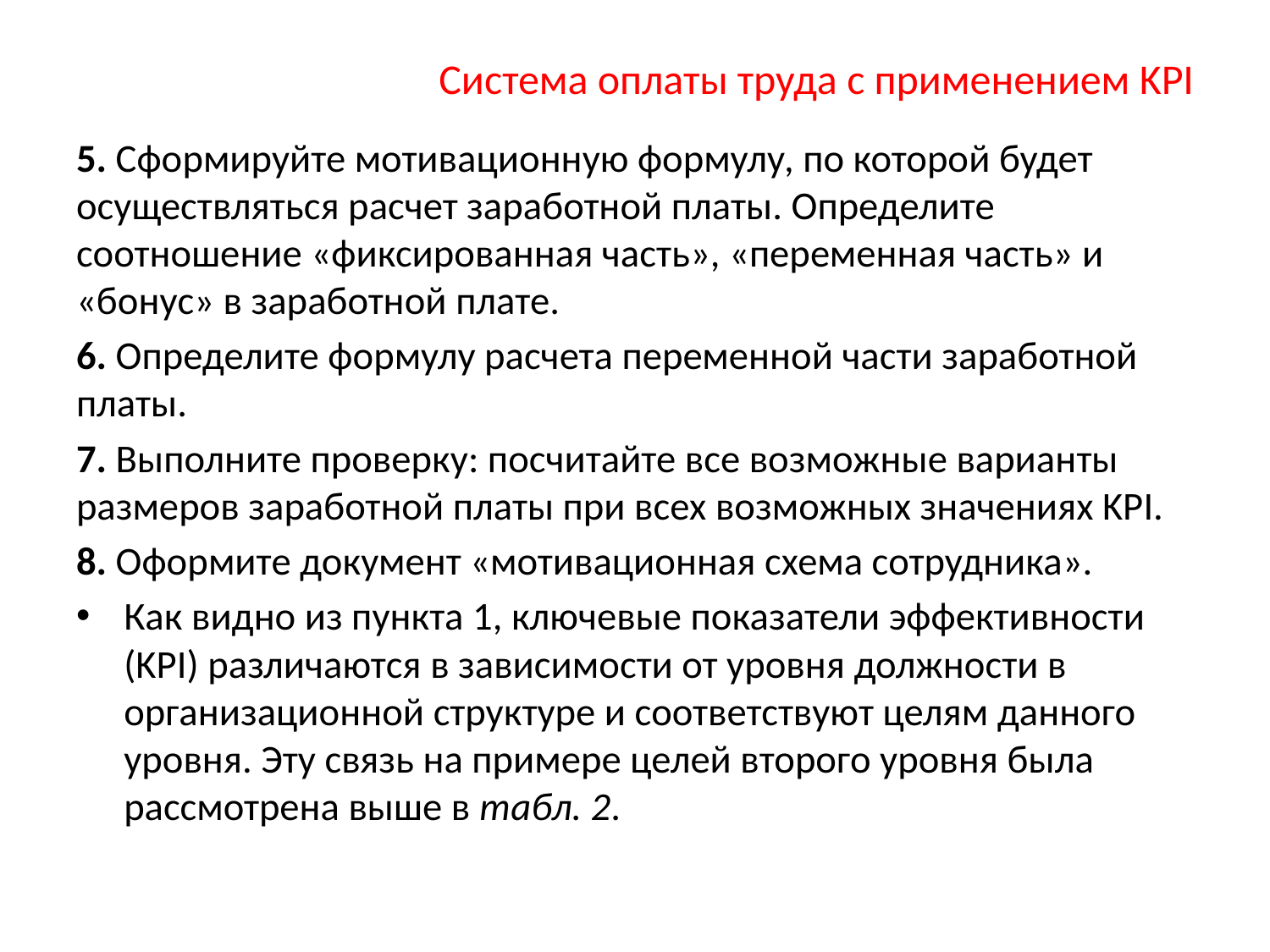

# Система оплаты труда с применением KPI
5. Сформируйте мотивационную формулу, по которой будет осуществляться расчет заработной платы. Определите соотношение «фиксированная часть», «переменная часть» и «бонус» в заработной плате.
6. Определите формулу расчета переменной части заработной платы.
7. Выполните проверку: посчитайте все возможные варианты размеров заработной платы при всех возможных значениях KPI.
8. Оформите документ «мотивационная схема сотрудника».
Как видно из пункта 1, ключевые показатели эффективности (KPI) различаются в зависимости от уровня должности в организационной структуре и соответствуют целям данного уровня. Эту связь на примере целей второго уровня была рассмотрена выше в табл. 2.